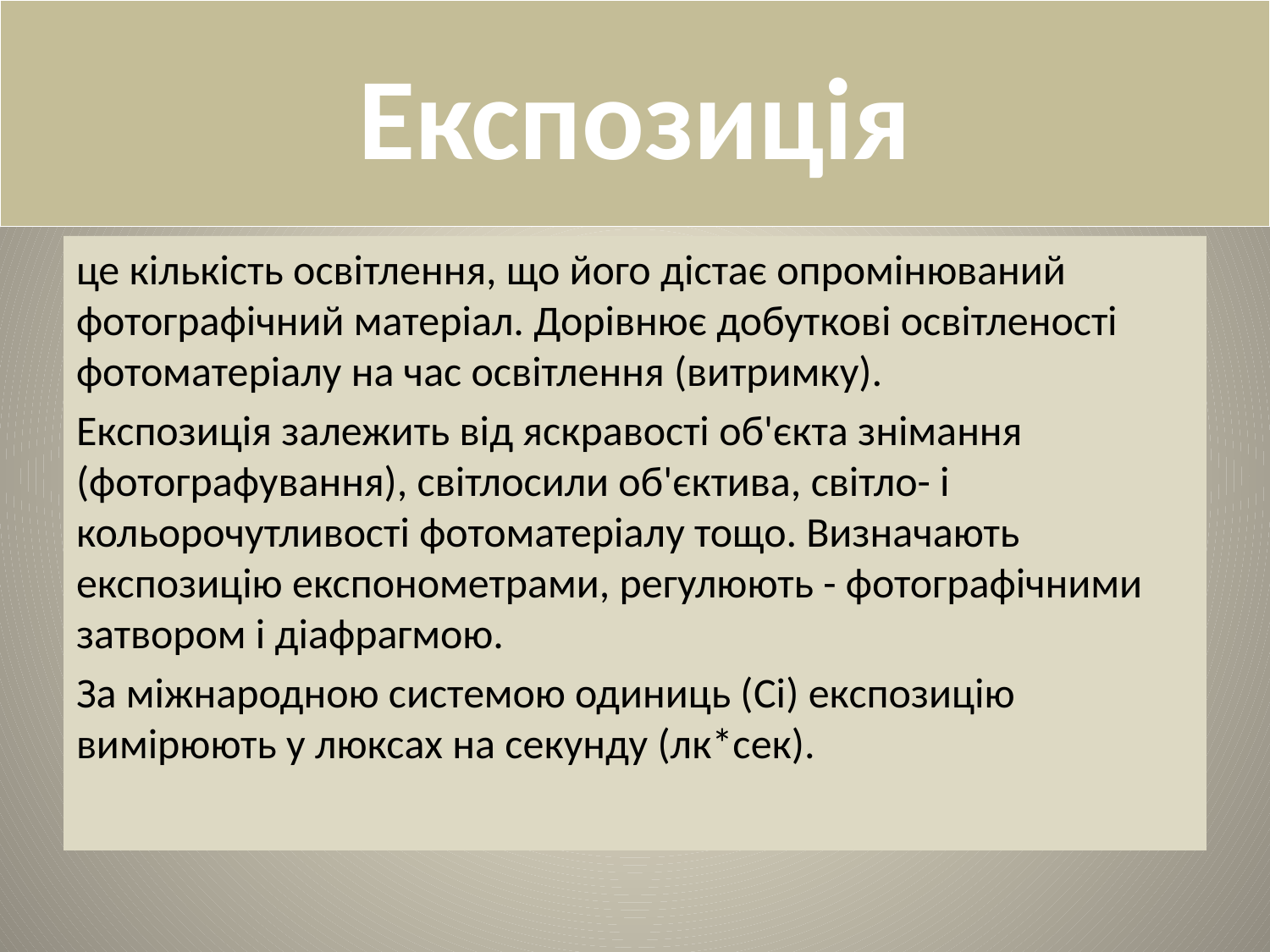

# Експозиція
це кількість освітлення, що його дістає опромінюваний фотографічний матеріал. Дорівнює добуткові освітленості фотоматеріалу на час освітлення (витримку).
Експозиція залежить від яскравості об'єкта знімання (фотографування), світлосили об'єктива, світло- і кольорочутливості фотоматеріалу тощо. Визначають експозицію експонометрами, регулюють - фотографічними затвором і діафрагмою.
За міжнародною системою одиниць (Ci) експозицію вимірюють у люксах на секунду (лк*сек).